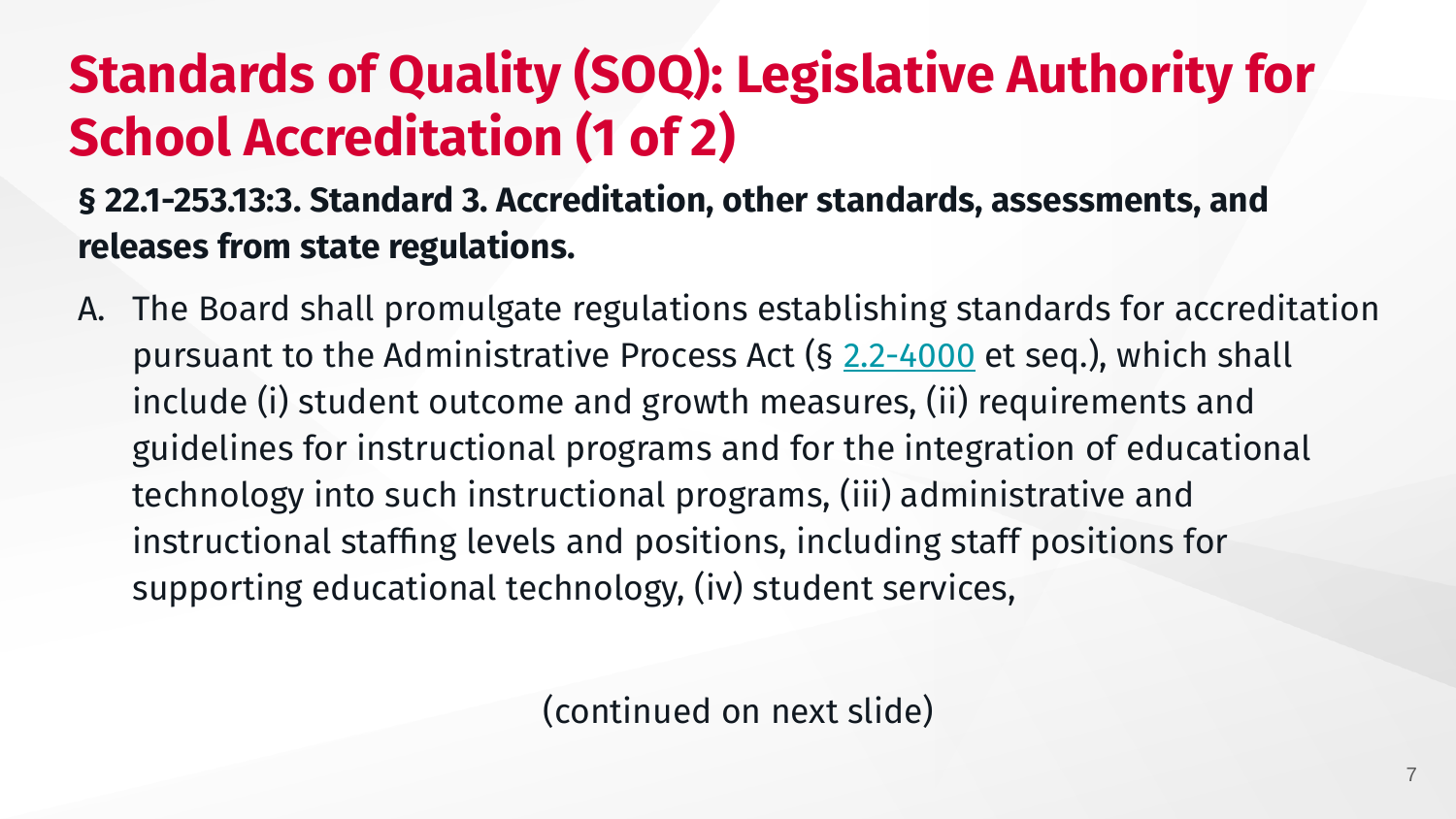

# Standards of Quality (SOQ): Legislative Authority for School Accreditation (1 of 2)
§ 22.1-253.13:3. Standard 3. Accreditation, other standards, assessments, and releases from state regulations.
The Board shall promulgate regulations establishing standards for accreditation pursuant to the Administrative Process Act (§ 2.2-4000 et seq.), which shall include (i) student outcome and growth measures, (ii) requirements and guidelines for instructional programs and for the integration of educational technology into such instructional programs, (iii) administrative and instructional staffing levels and positions, including staff positions for supporting educational technology, (iv) student services,

(continued on next slide)
7